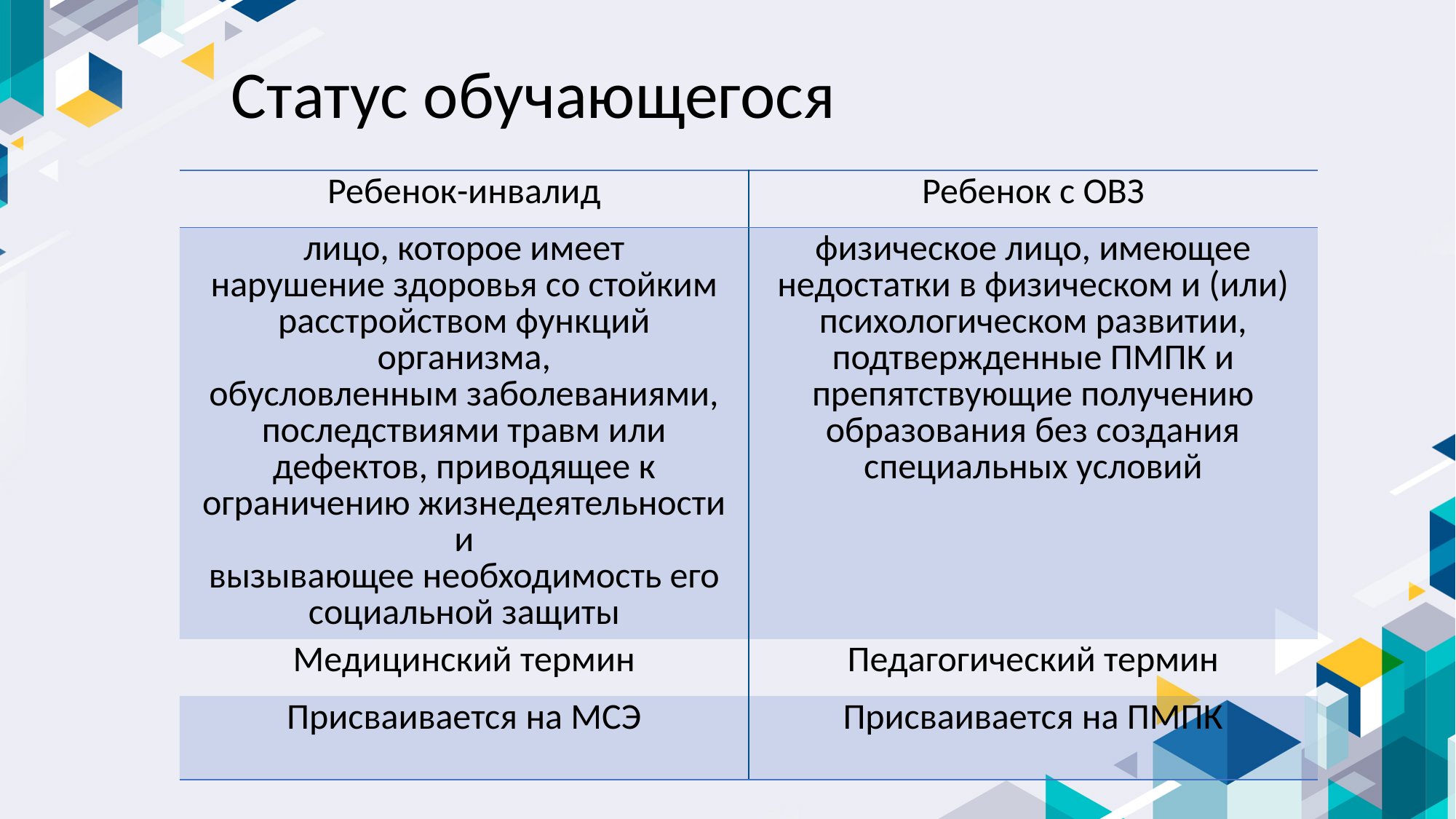

# Статус обучающегося
| Ребенок-инвалид | Ребенок с ОВЗ |
| --- | --- |
| лицо, которое имеет нарушение здоровья со стойким расстройством функций организма, обусловленным заболеваниями, последствиями травм или дефектов, приводящее к ограничению жизнедеятельности и вызывающее необходимость его социальной защиты | физическое лицо, имеющее недостатки в физическом и (или) психологическом развитии, подтвержденные ПМПК и препятствующие получению образования без создания специальных условий |
| Медицинский термин | Педагогический термин |
| Присваивается на МСЭ | Присваивается на ПМПК |